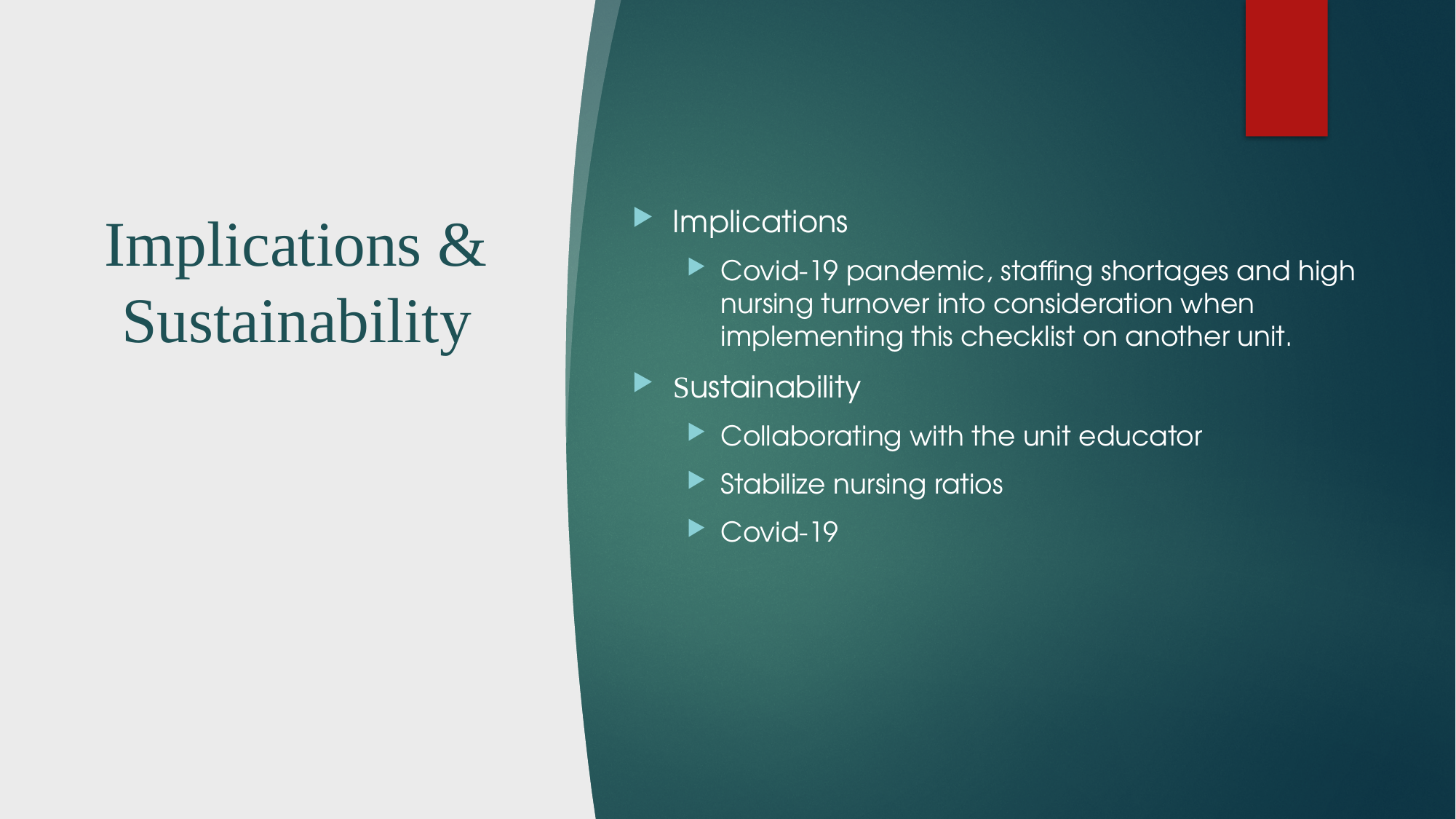

# Implications & Sustainability
Implications
Covid-19 pandemic, staffing shortages and high nursing turnover into consideration when implementing this checklist on another unit.
Sustainability
Collaborating with the unit educator
Stabilize nursing ratios
Covid-19